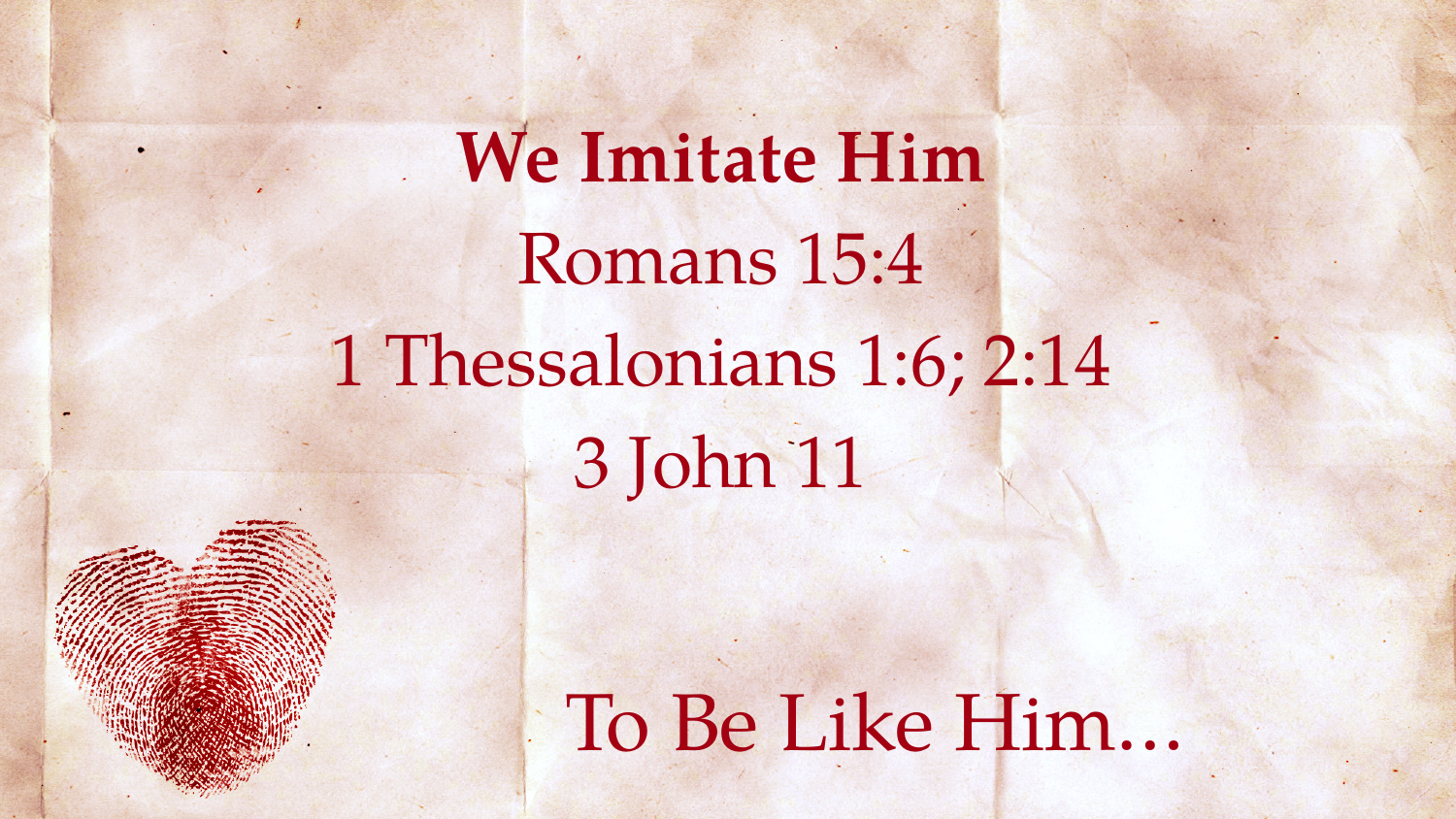

We Imitate Him
Romans 15:4
1 Thessalonians 1:6; 2:14
3 John 11
# To Be Like Him…